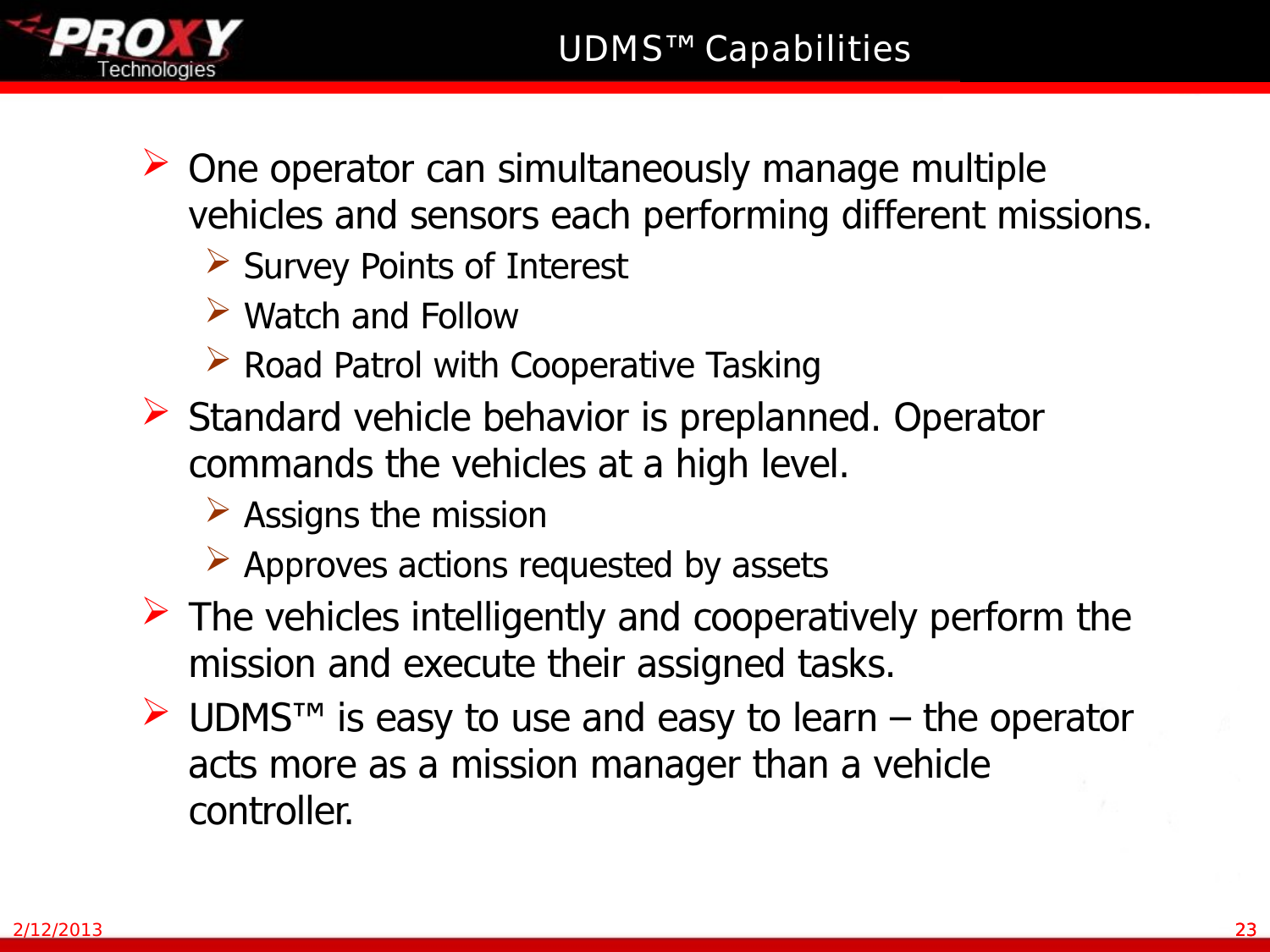

# UDMS™ Capabilities
One operator can simultaneously manage multiple vehicles and sensors each performing different missions.
Survey Points of Interest
Watch and Follow
Road Patrol with Cooperative Tasking
Standard vehicle behavior is preplanned. Operator commands the vehicles at a high level.
Assigns the mission
Approves actions requested by assets
The vehicles intelligently and cooperatively perform the mission and execute their assigned tasks.
UDMS™ is easy to use and easy to learn – the operator acts more as a mission manager than a vehicle controller.

2/12/2013
23
23